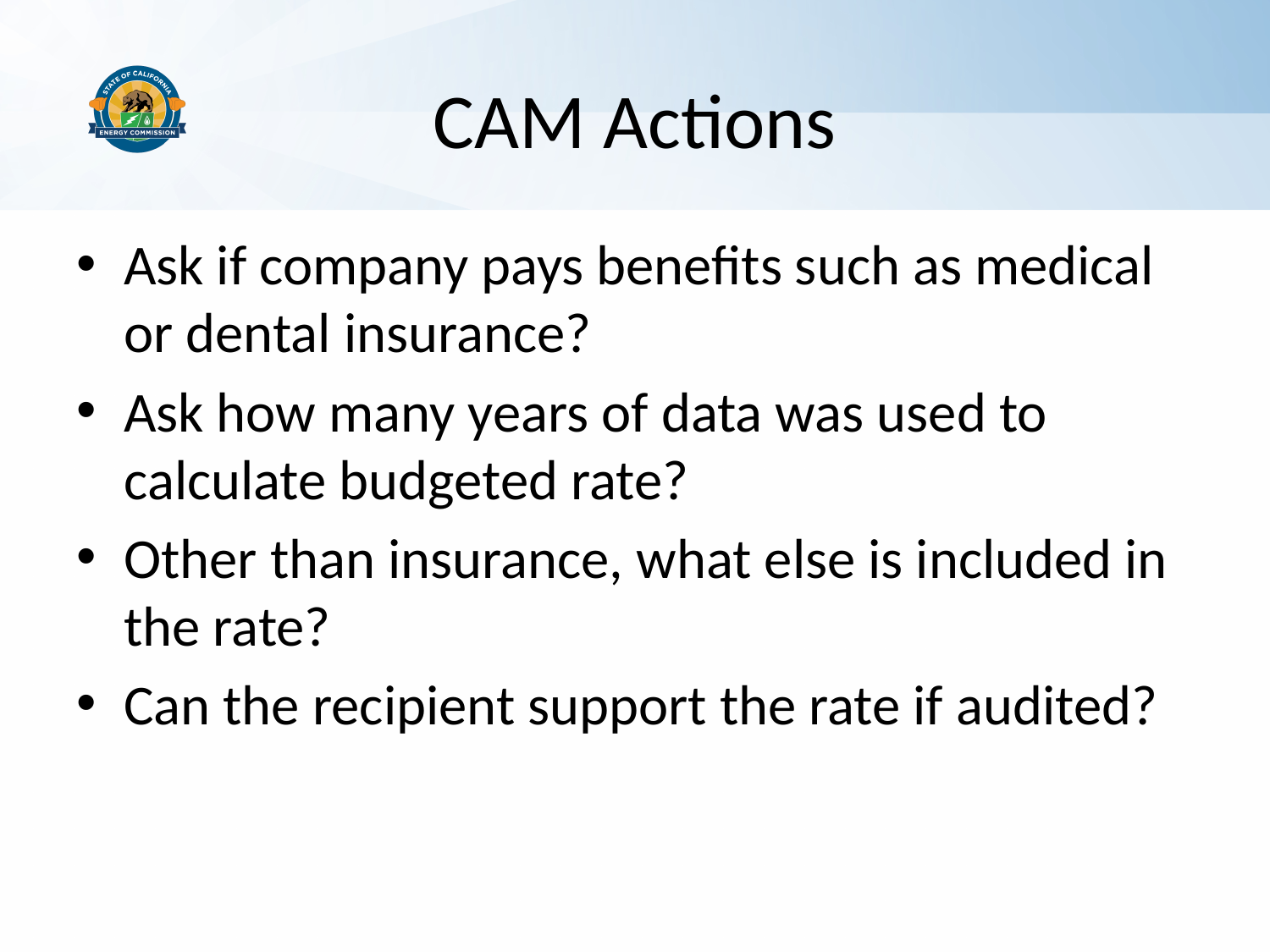

# CAM Actions
Ask if company pays benefits such as medical or dental insurance?
Ask how many years of data was used to calculate budgeted rate?
Other than insurance, what else is included in the rate?
Can the recipient support the rate if audited?